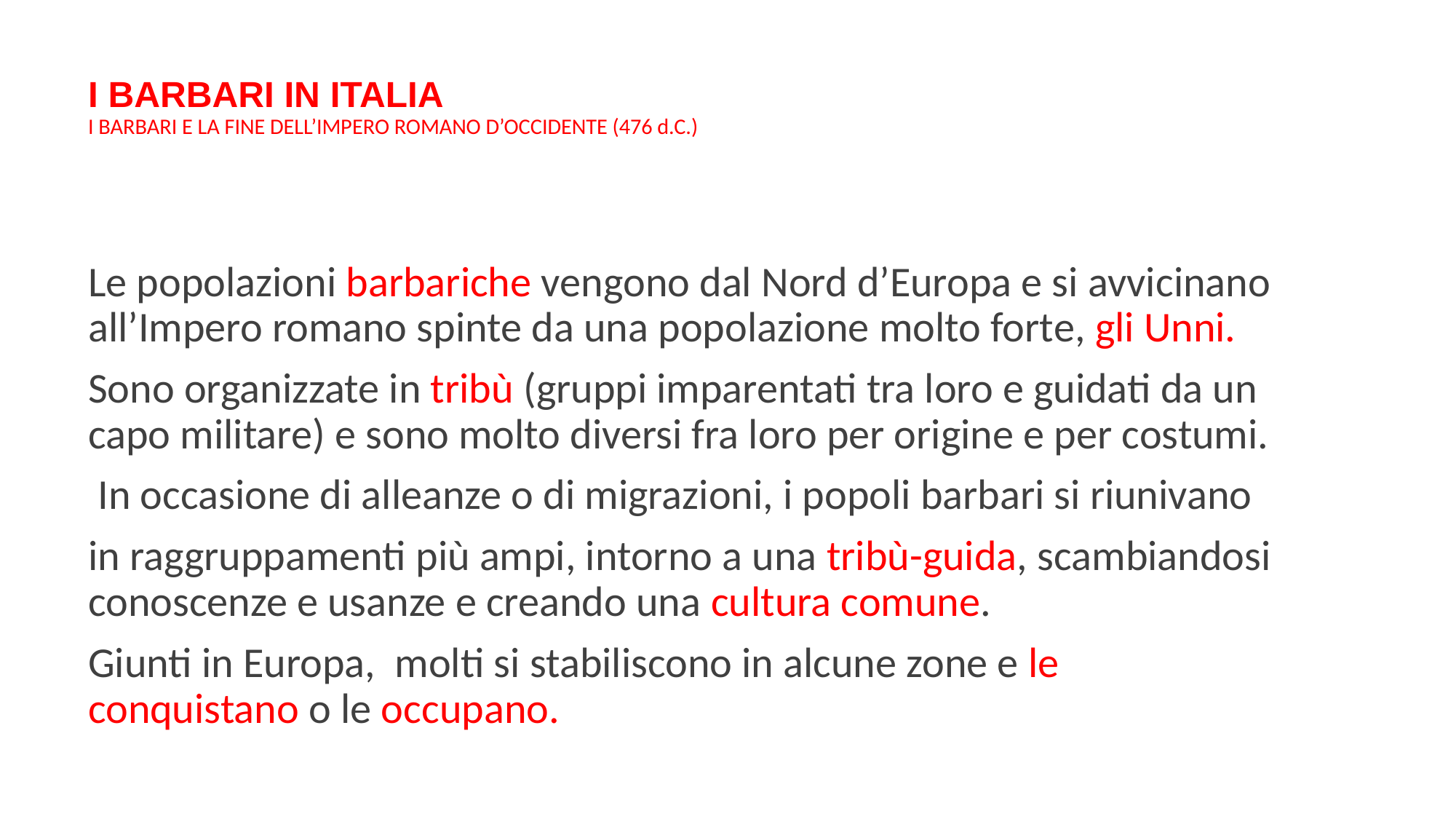

# I BARBARI IN ITALIA I BARBARI E LA FINE DELL’IMPERO ROMANO D’OCCIDENTE (476 d.C.)

Le popolazioni barbariche vengono dal Nord d’Europa e si avvicinano all’Impero romano spinte da una popolazione molto forte, gli Unni.
Sono organizzate in tribù (gruppi imparentati tra loro e guidati da un capo militare) e sono molto diversi fra loro per origine e per costumi.
 In occasione di alleanze o di migrazioni, i popoli barbari si riunivano
in raggruppamenti più ampi, intorno a una tribù-guida, scambiandosi conoscenze e usanze e creando una cultura comune.
Giunti in Europa,  molti si stabiliscono in alcune zone e le conquistano o le occupano.